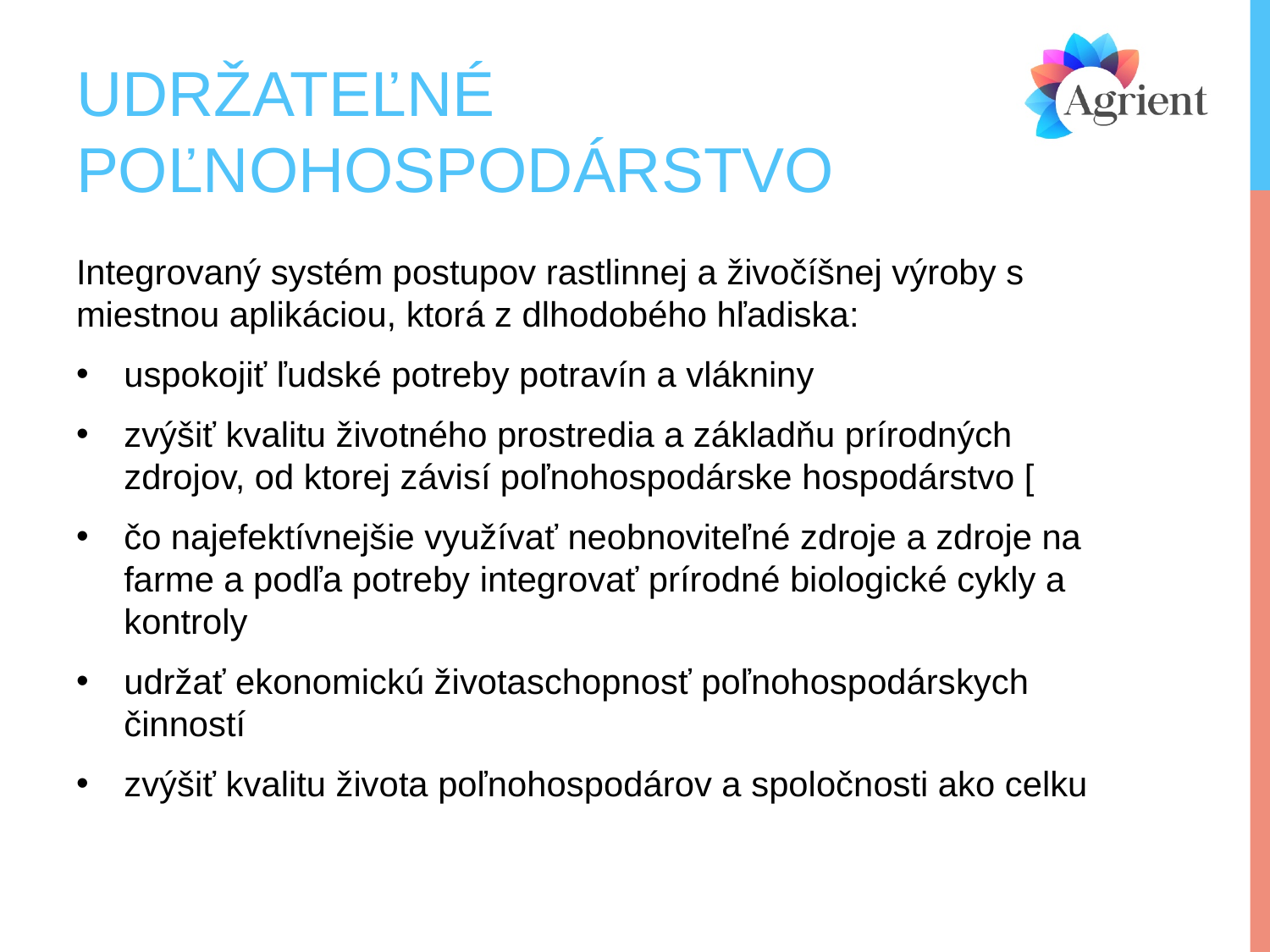

# UDRŽATEĽNÉ POĽNOHOSPODÁRSTVO
Integrovaný systém postupov rastlinnej a živočíšnej výroby s miestnou aplikáciou, ktorá z dlhodobého hľadiska:
uspokojiť ľudské potreby potravín a vlákniny
zvýšiť kvalitu životného prostredia a základňu prírodných zdrojov, od ktorej závisí poľnohospodárske hospodárstvo [
čo najefektívnejšie využívať neobnoviteľné zdroje a zdroje na farme a podľa potreby integrovať prírodné biologické cykly a kontroly
udržať ekonomickú životaschopnosť poľnohospodárskych činností
zvýšiť kvalitu života poľnohospodárov a spoločnosti ako celku